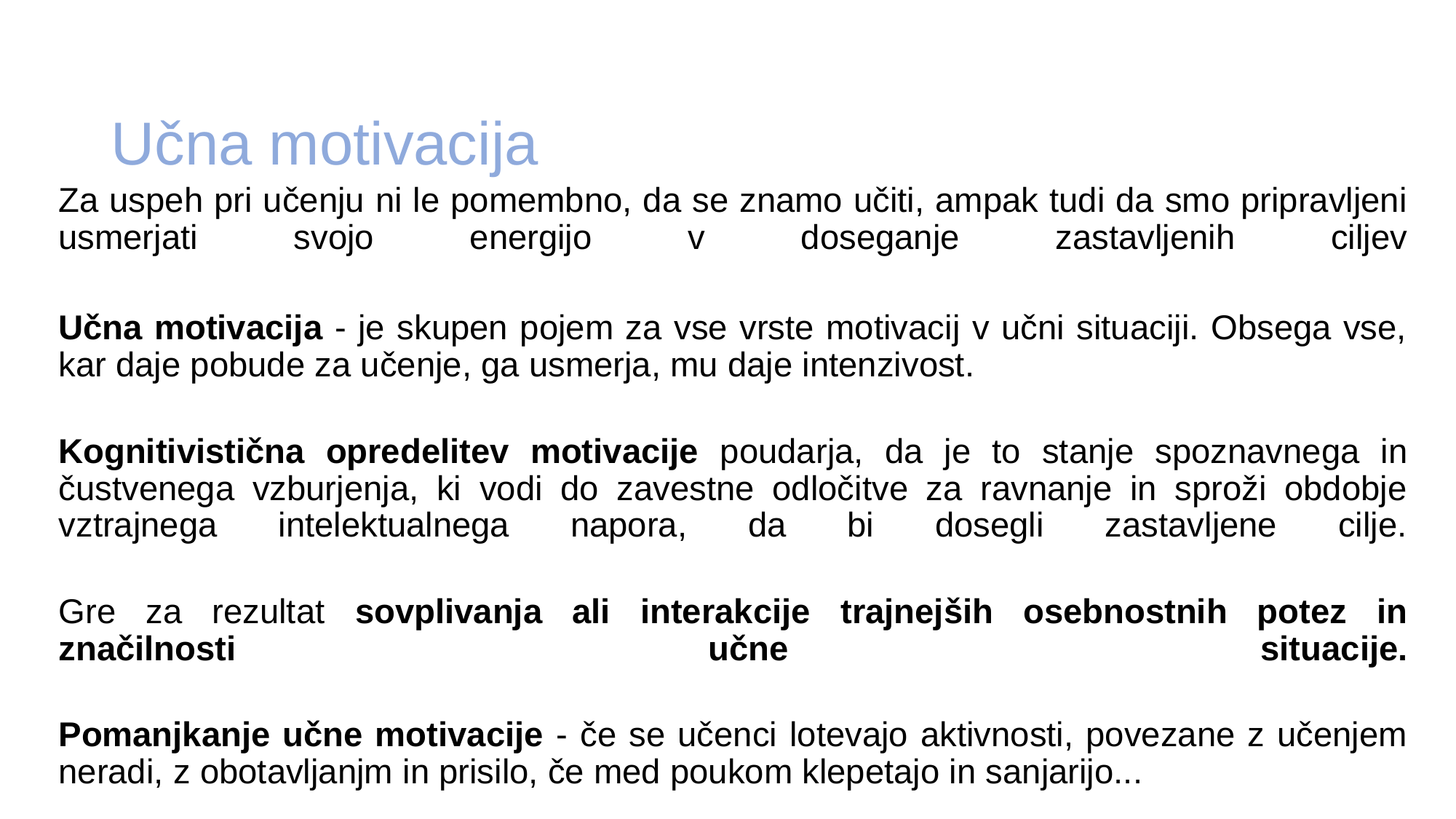

# Učna motivacija
Za uspeh pri učenju ni le pomembno, da se znamo učiti, ampak tudi da smo pripravljeni usmerjati svojo energijo v doseganje zastavljenih ciljev
Učna motivacija - je skupen pojem za vse vrste motivacij v učni situaciji. Obsega vse, kar daje pobude za učenje, ga usmerja, mu daje intenzivost.
Kognitivistična opredelitev motivacije poudarja, da je to stanje spoznavnega in čustvenega vzburjenja, ki vodi do zavestne odločitve za ravnanje in sproži obdobje vztrajnega intelektualnega napora, da bi dosegli zastavljene cilje.
Gre za rezultat sovplivanja ali interakcije trajnejših osebnostnih potez in značilnosti učne situacije.
Pomanjkanje učne motivacije - če se učenci lotevajo aktivnosti, povezane z učenjem neradi, z obotavljanjm in prisilo, če med poukom klepetajo in sanjarijo...